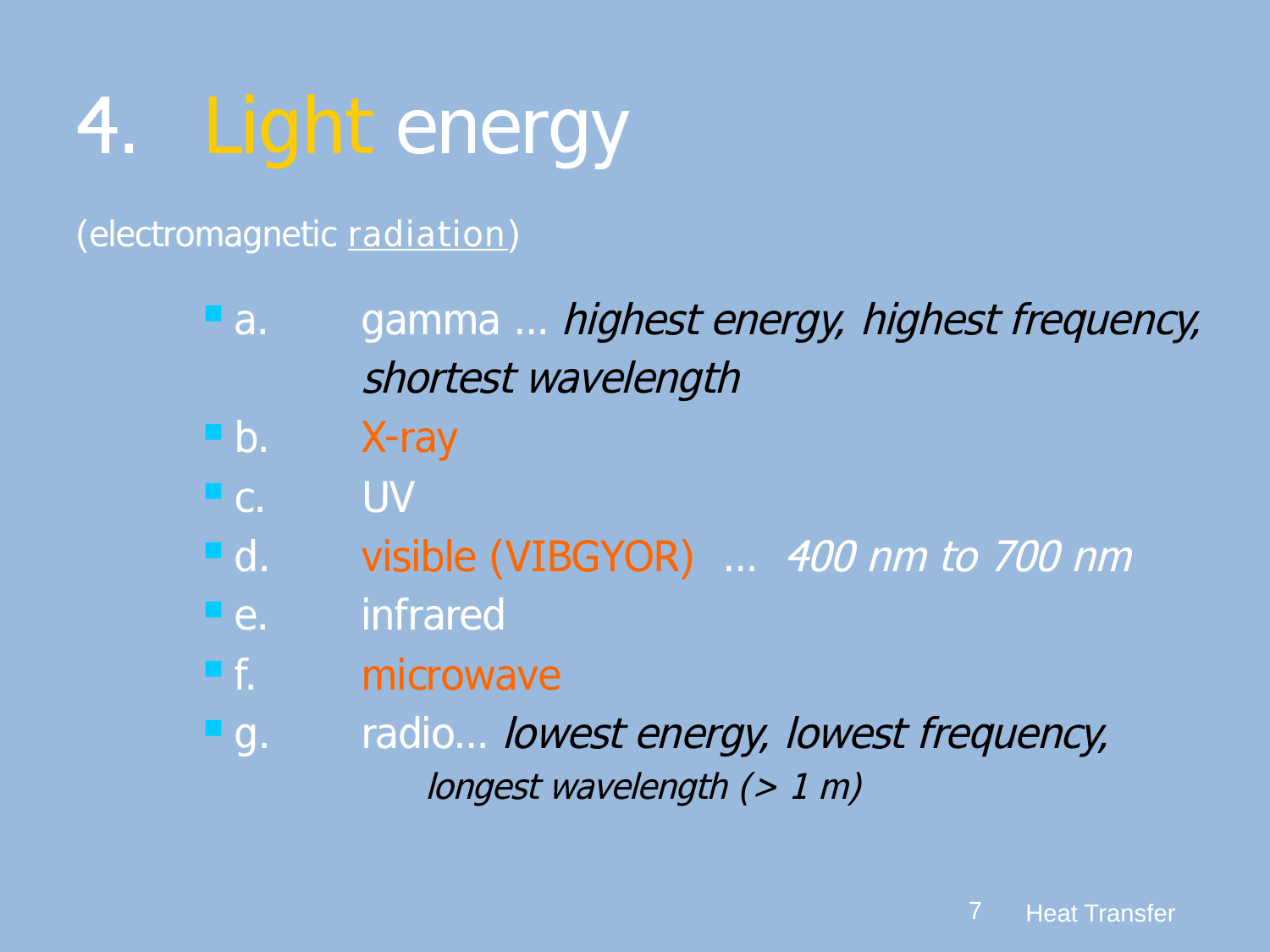

# 4. 	Light energy (electromagnetic radiation)
a. 	gamma … highest energy, highest frequency,
		shortest wavelength
b. 	X-ray
c. 	UV
d. 	visible (VIBGYOR)  …  400 nm to 700 nm
e. 	infrared
f. 	microwave
g. 	radio… lowest energy, lowest frequency,
		longest wavelength (> 1 m)

7
Heat Transfer